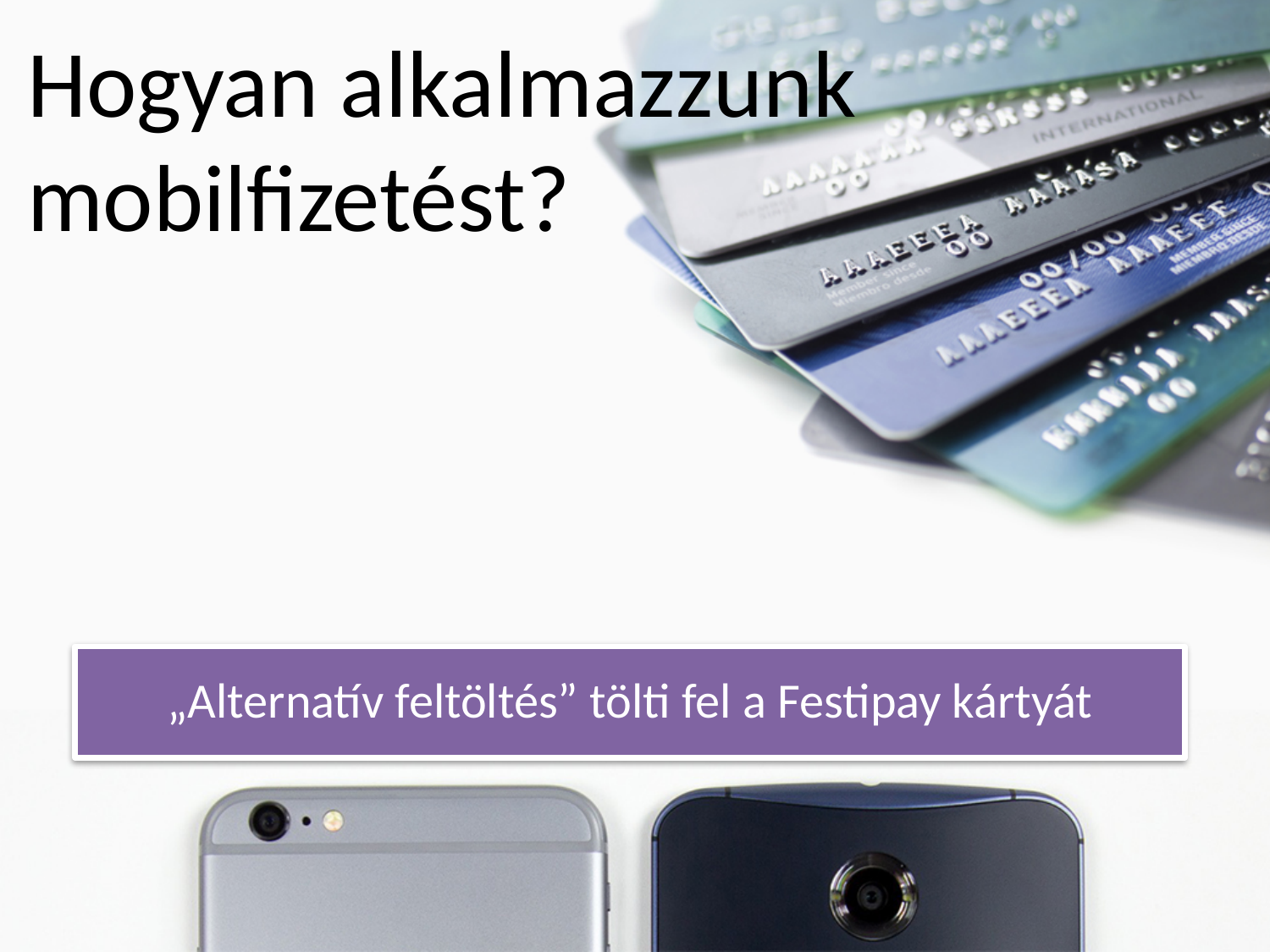

Hogyan alkalmazzunk mobilfizetést?
„Alternatív feltöltés” tölti fel a Festipay kártyát
A kártyán tároljuk az egyenleget
A bankkártyás feltöltés nem érvényesül azonnal